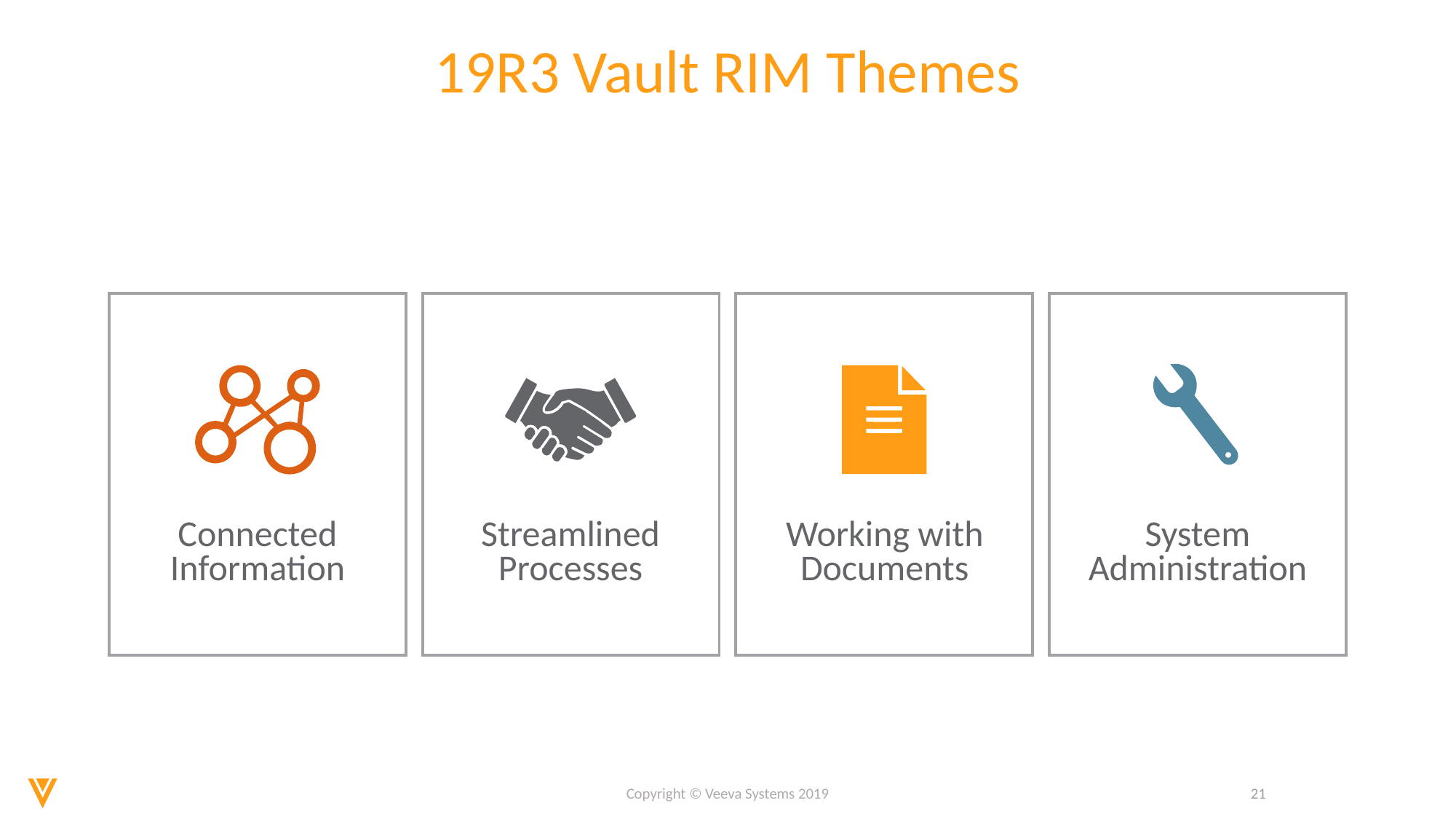

# 19R3 Vault RIM Themes

Connected Information
Streamlined Processes
Working with Documents
System Administration